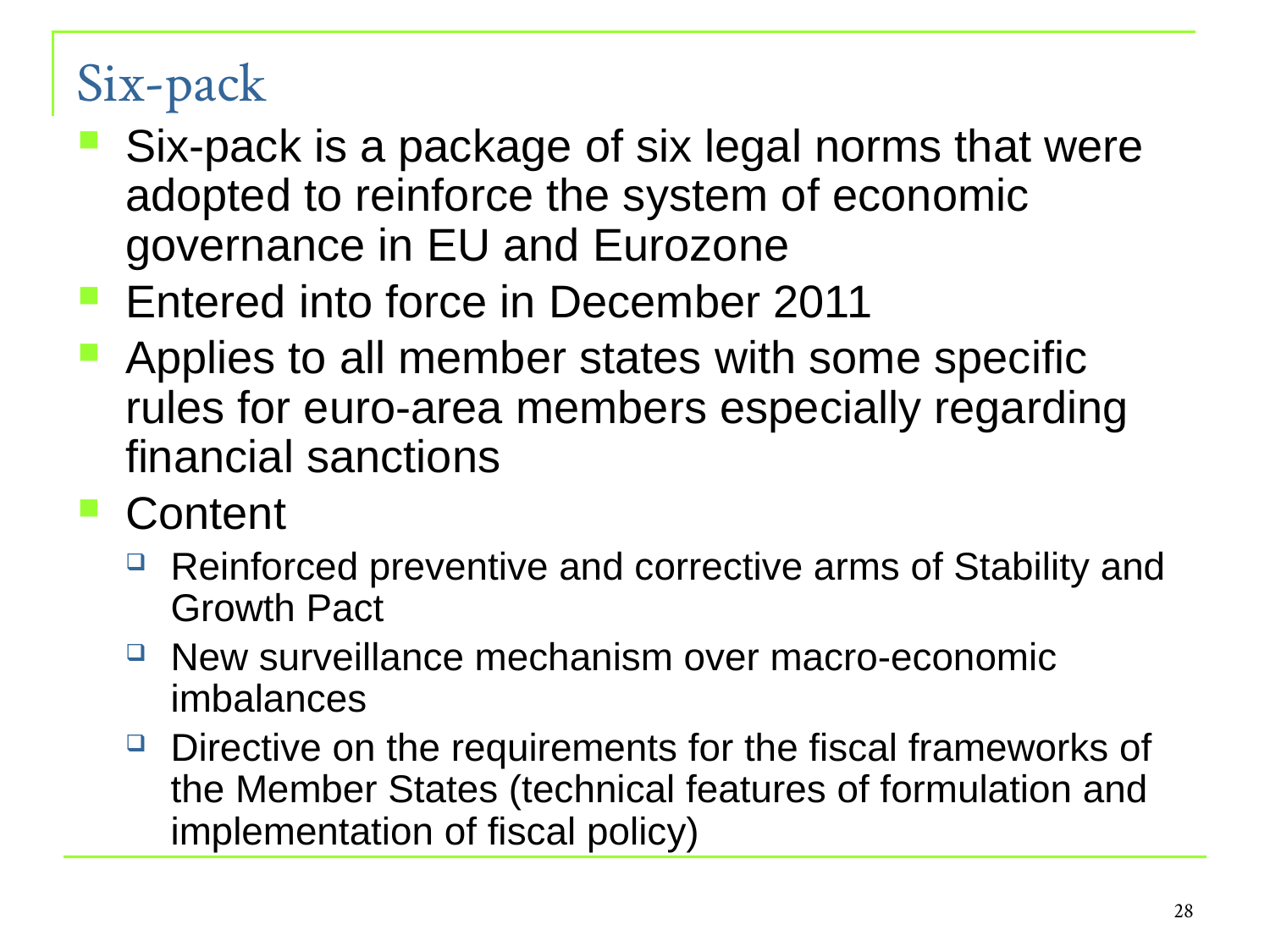

# Six-pack
Six-pack is a package of six legal norms that were  adopted to reinforce the system of economic governance in EU and Eurozone
Entered into force in December 2011
Applies to all member states with some specific rules for euro-area members especially regarding financial sanctions
Content
Reinforced preventive and corrective arms of Stability and Growth Pact
New surveillance mechanism over macro-economic imbalances
Directive on the requirements for the fiscal frameworks of the Member States (technical features of formulation and implementation of fiscal policy)
28